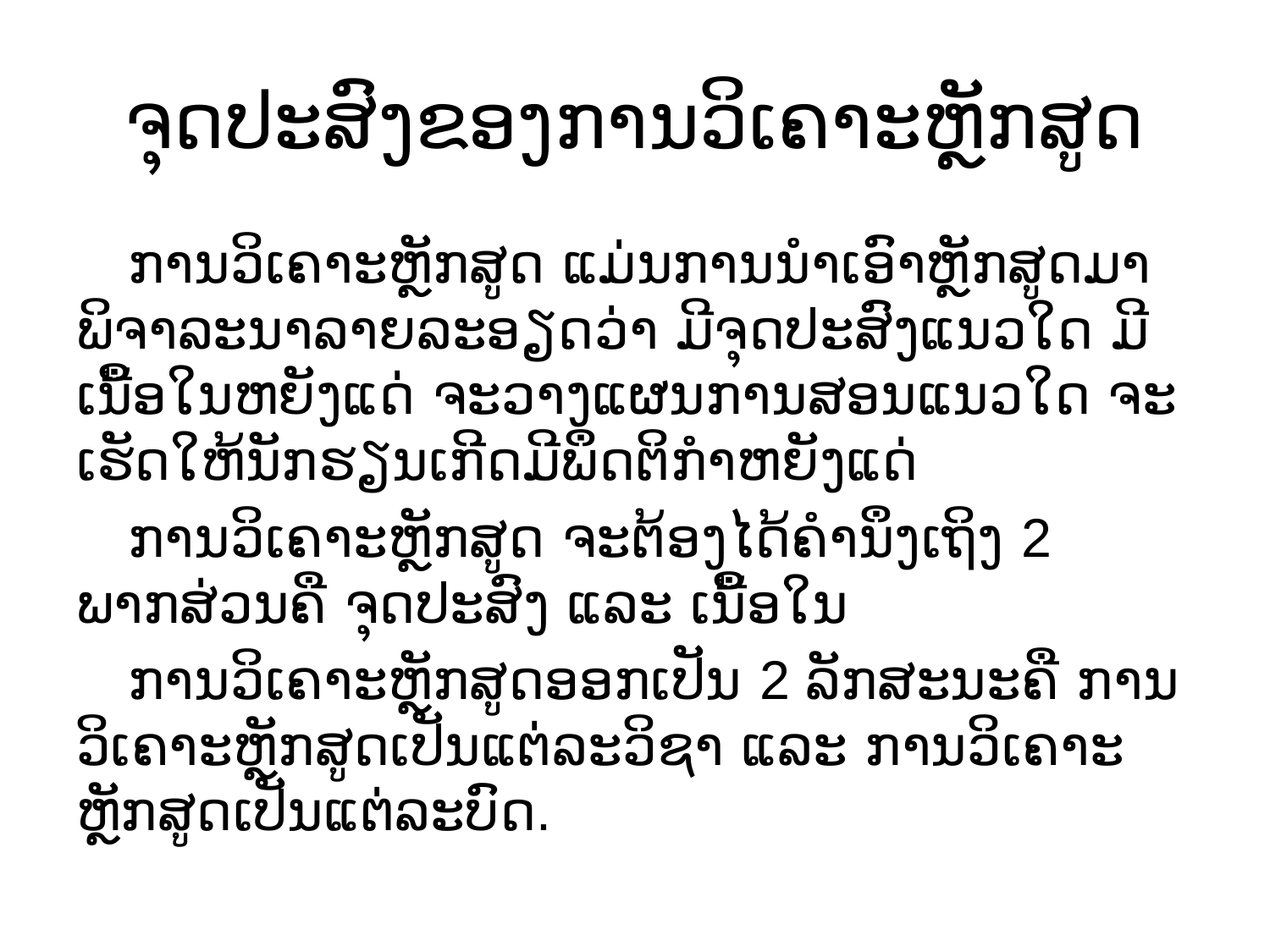

# ຈຸດປະສົງຂອງການວິເຄາະຫຼັກສູດ
   ການວິເຄາະຫຼັກສູດ ແມ່ນການນໍາເອົາຫຼັກສູດມາພິຈາລະນາລາຍລະອຽດວ່າ ມີຈຸດປະສົງແນວໃດ ມີເນື້ອໃນຫຍັງແດ່ ຈະວາງແຜນການສອນແນວໃດ ຈະເຮັດໃຫ້ນັກຮຽນເກີດມີພຶດຕິກຳຫຍັງແດ່
   ການວິເຄາະຫຼັກສູດ ຈະຕ້ອງໄດ້ຄໍານຶງເຖິງ 2 ພາກສ່ວນຄື ຈຸດປະສົງ ແລະ ເນື້ອໃນ
   ການວິເຄາະຫຼັກສູດອອກເປັນ 2 ລັກສະນະຄື ການວິເຄາະຫຼັກສູດເປັນແຕ່ລະວິຊາ ແລະ ການວິເຄາະຫຼັກສູດເປັນແຕ່ລະບົດ.